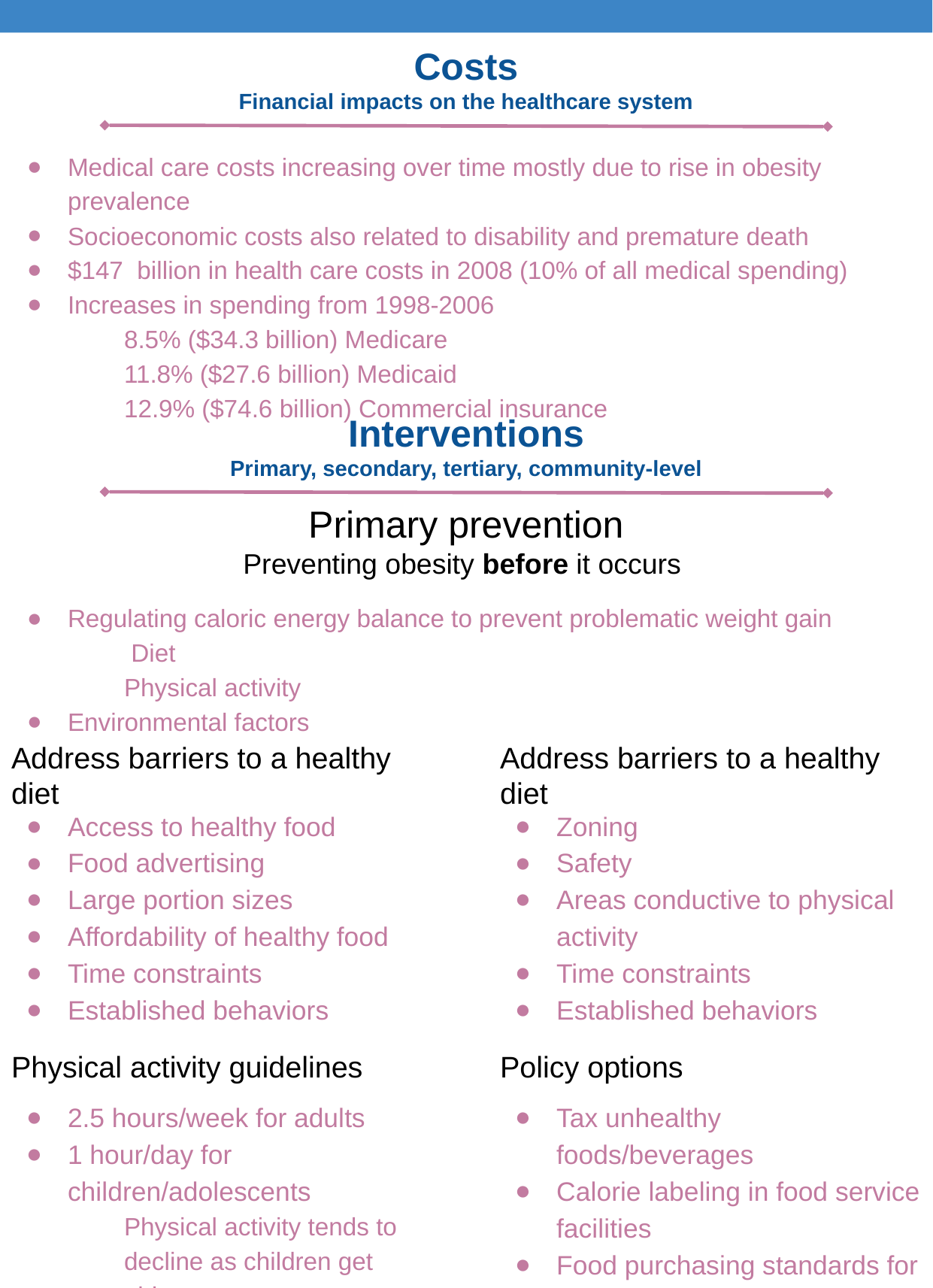

Costs
Financial impacts on the healthcare system
Medical care costs increasing over time mostly due to rise in obesity prevalence
Socioeconomic costs also related to disability and premature death
$147  billion in health care costs in 2008 (10% of all medical spending)
Increases in spending from 1998-2006
8.5% ($34.3 billion) Medicare
11.8% ($27.6 billion) Medicaid
12.9% ($74.6 billion) Commercial insurance
Interventions
Primary, secondary, tertiary, community-level
Primary prevention
Preventing obesity before it occurs
Regulating caloric energy balance to prevent problematic weight gain
 Diet
Physical activity
Environmental factors

Address barriers to a healthy diet
Address barriers to a healthy diet
Access to healthy food
Food advertising
Large portion sizes
Affordability of healthy food
Time constraints
Established behaviors

Zoning
Safety
Areas conductive to physical activity
Time constraints
Established behaviors

Physical activity guidelines
Policy options
2.5 hours/week for adults
1 hour/day for children/adolescents
Physical activity tends to decline as children get older
Tax unhealthy foods/beverages
Calorie labeling in food service facilities
Food purchasing standards for hospitals/schools